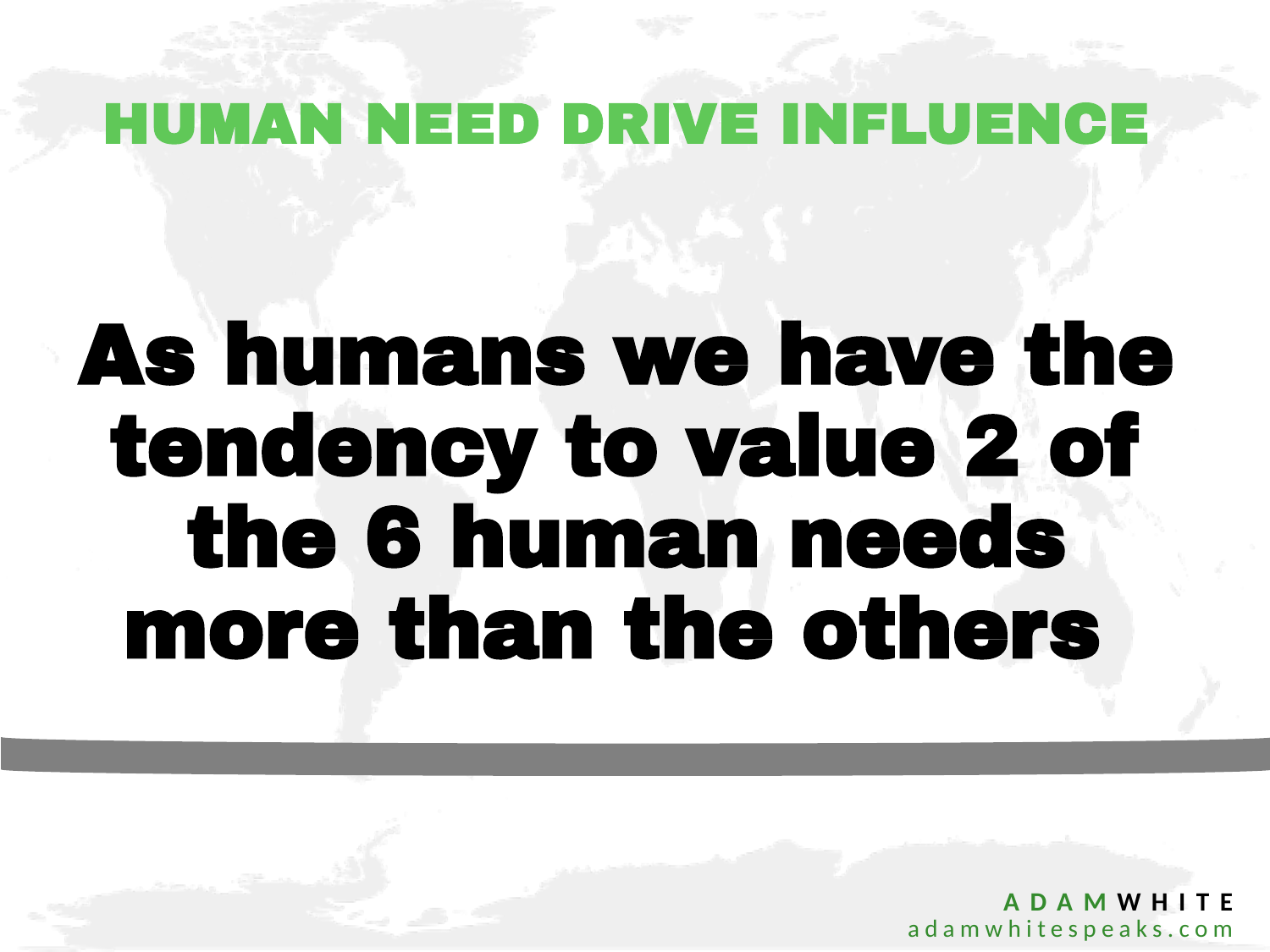

Human need drive influence

As humans we have the tendency to value 2 of the 6 human needs more than the others

    ADAMWHITE
    adamwhitespeaks.com